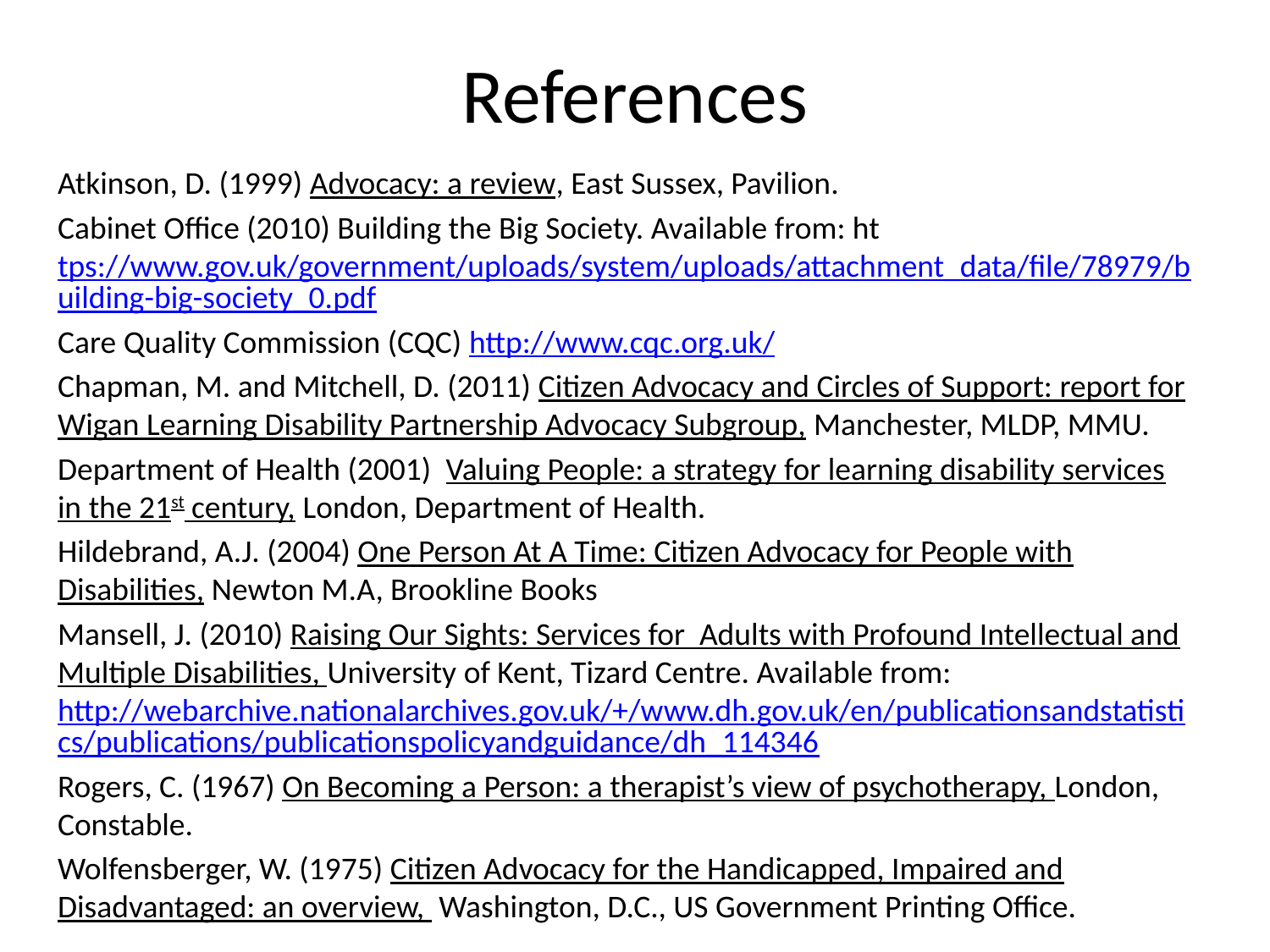

# References
Atkinson, D. (1999) Advocacy: a review, East Sussex, Pavilion.
Cabinet Office (2010) Building the Big Society. Available from: https://www.gov.uk/government/uploads/system/uploads/attachment_data/file/78979/building-big-society_0.pdf
Care Quality Commission (CQC) http://www.cqc.org.uk/
Chapman, M. and Mitchell, D. (2011) Citizen Advocacy and Circles of Support: report for Wigan Learning Disability Partnership Advocacy Subgroup, Manchester, MLDP, MMU.
Department of Health (2001)  Valuing People: a strategy for learning disability services in the 21st century, London, Department of Health.
Hildebrand, A.J. (2004) One Person At A Time: Citizen Advocacy for People with Disabilities, Newton M.A, Brookline Books
Mansell, J. (2010) Raising Our Sights: Services for  Adults with Profound Intellectual and Multiple Disabilities, University of Kent, Tizard Centre. Available from:  http://webarchive.nationalarchives.gov.uk/+/www.dh.gov.uk/en/publicationsandstatistics/publications/publicationspolicyandguidance/dh_114346
Rogers, C. (1967) On Becoming a Person: a therapist’s view of psychotherapy, London, Constable.
Wolfensberger, W. (1975) Citizen Advocacy for the Handicapped, Impaired and Disadvantaged: an overview,  Washington, D.C., US Government Printing Office.

barbaraperry123@aol.co.uk